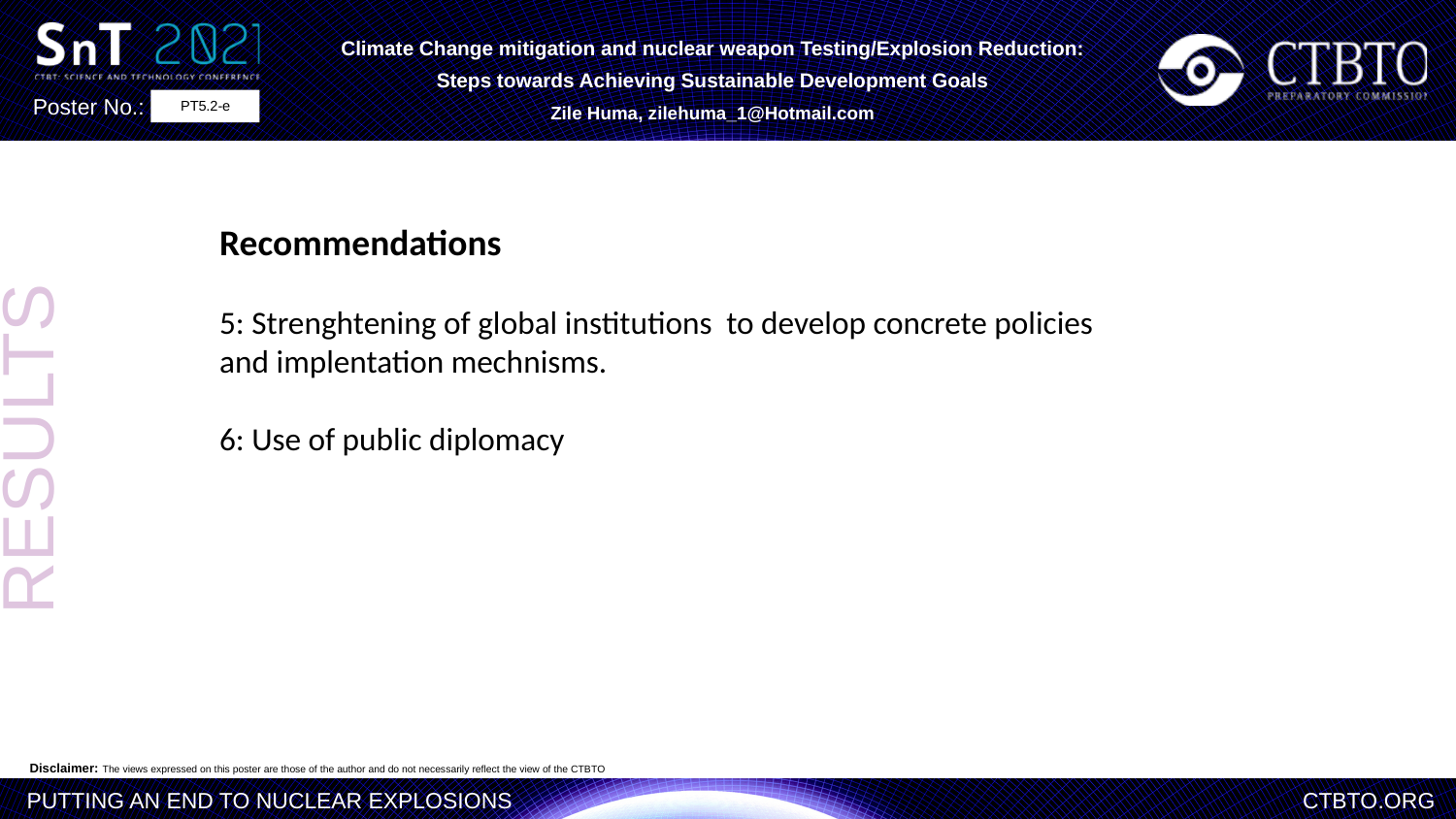

Climate Change mitigation and nuclear weapon Testing/Explosion Reduction: Steps towards Achieving Sustainable Development Goals
Zile Huma, zilehuma_1@Hotmail.com
PT5.2-e
Recommendations

5: Strenghtening of global institutions  to develop concrete policies and implentation mechnisms.

6: Use of public diplomacy

RESULTS